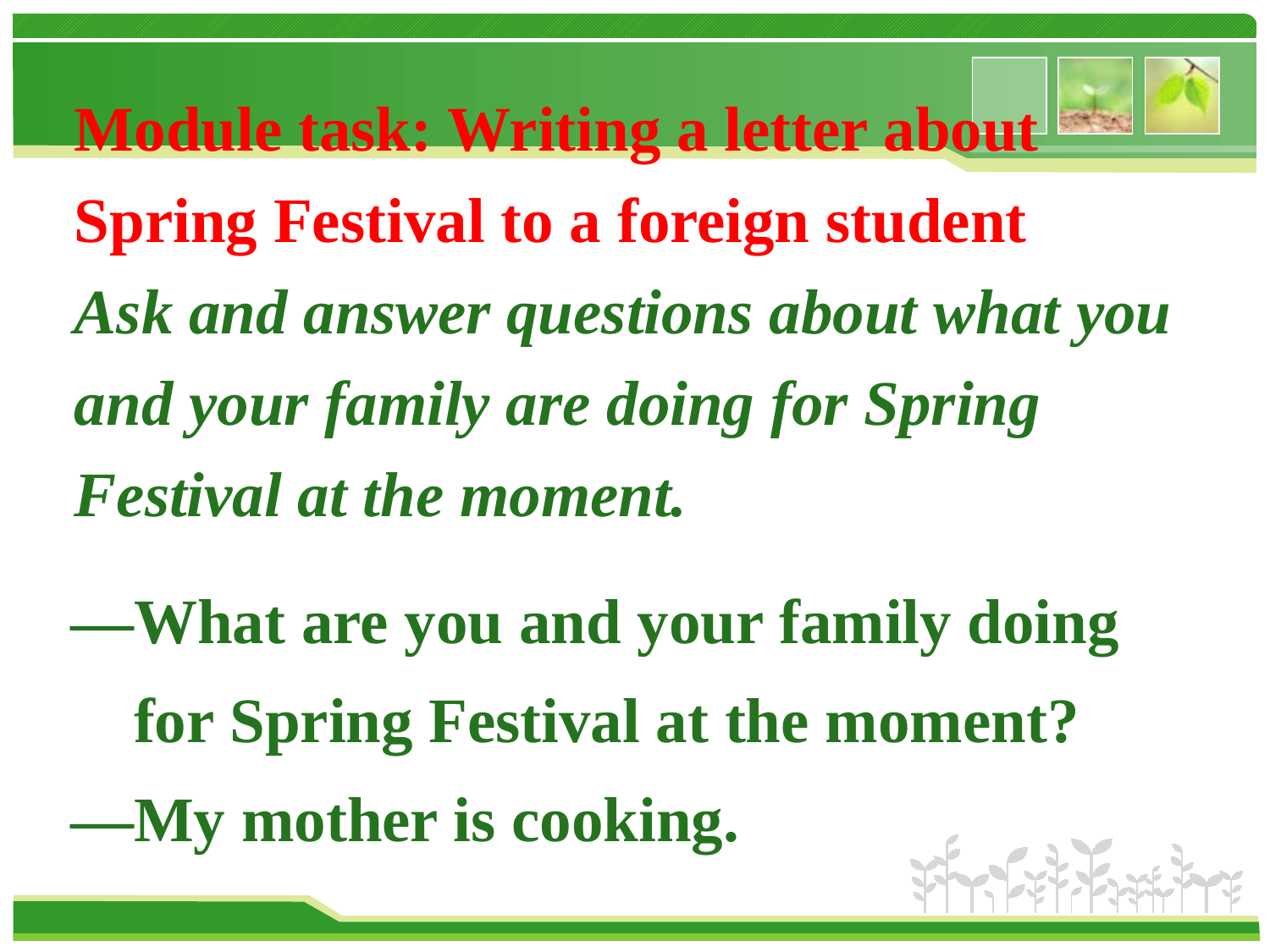

Module task: Writing a letter about Spring Festival to a foreign student
Ask and answer questions about what you and your family are doing for Spring Festival at the moment.
—What are you and your family doing
    for Spring Festival at the moment?
—My mother is cooking.